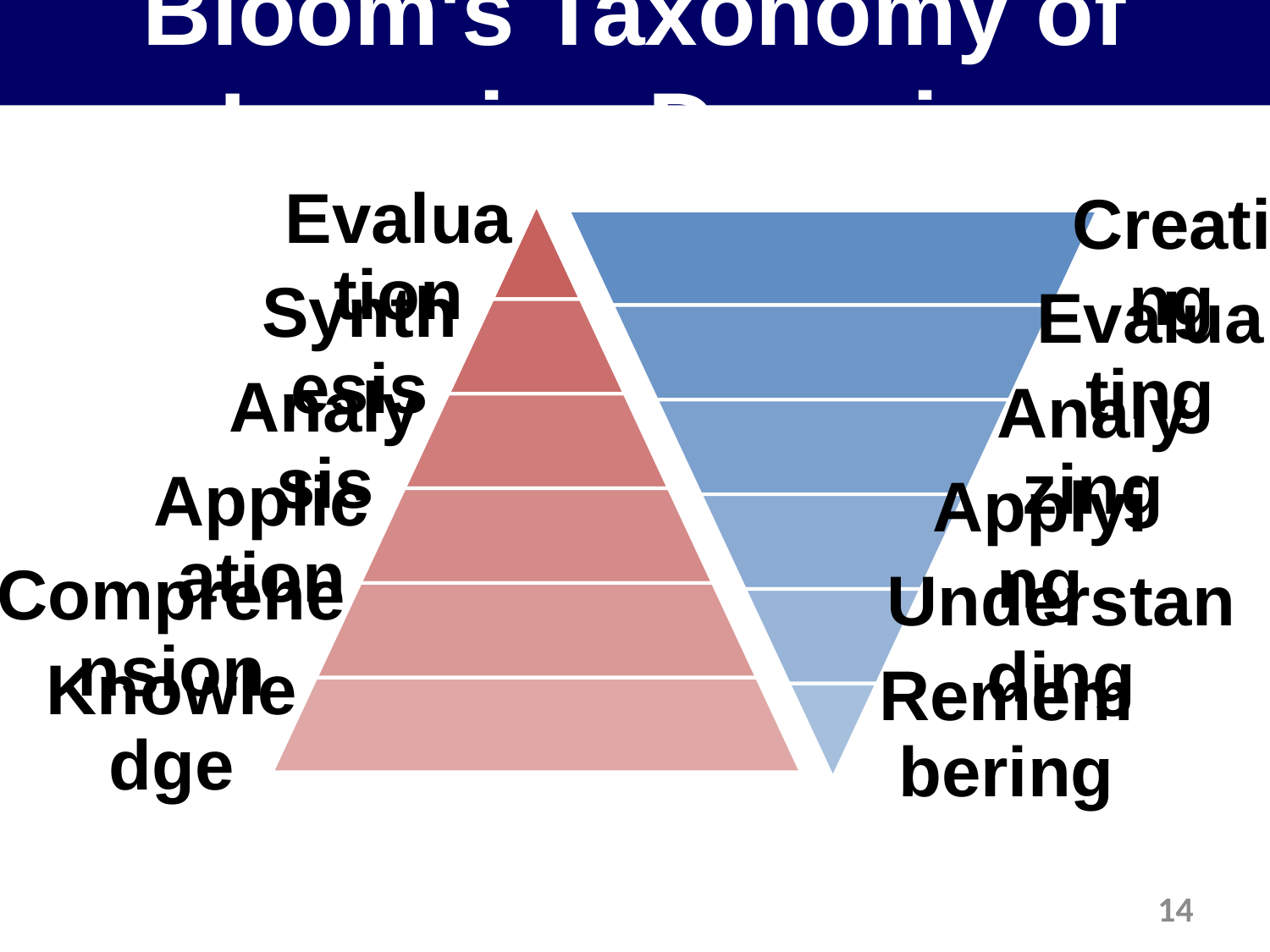

Bloom's Taxonomy of Learning Domains

Evaluation
Creating
Synthesis
Evaluating
Analysis
Analyzing
Application
Applying
Comprehension
Understanding
Knowledge
Remembering
14